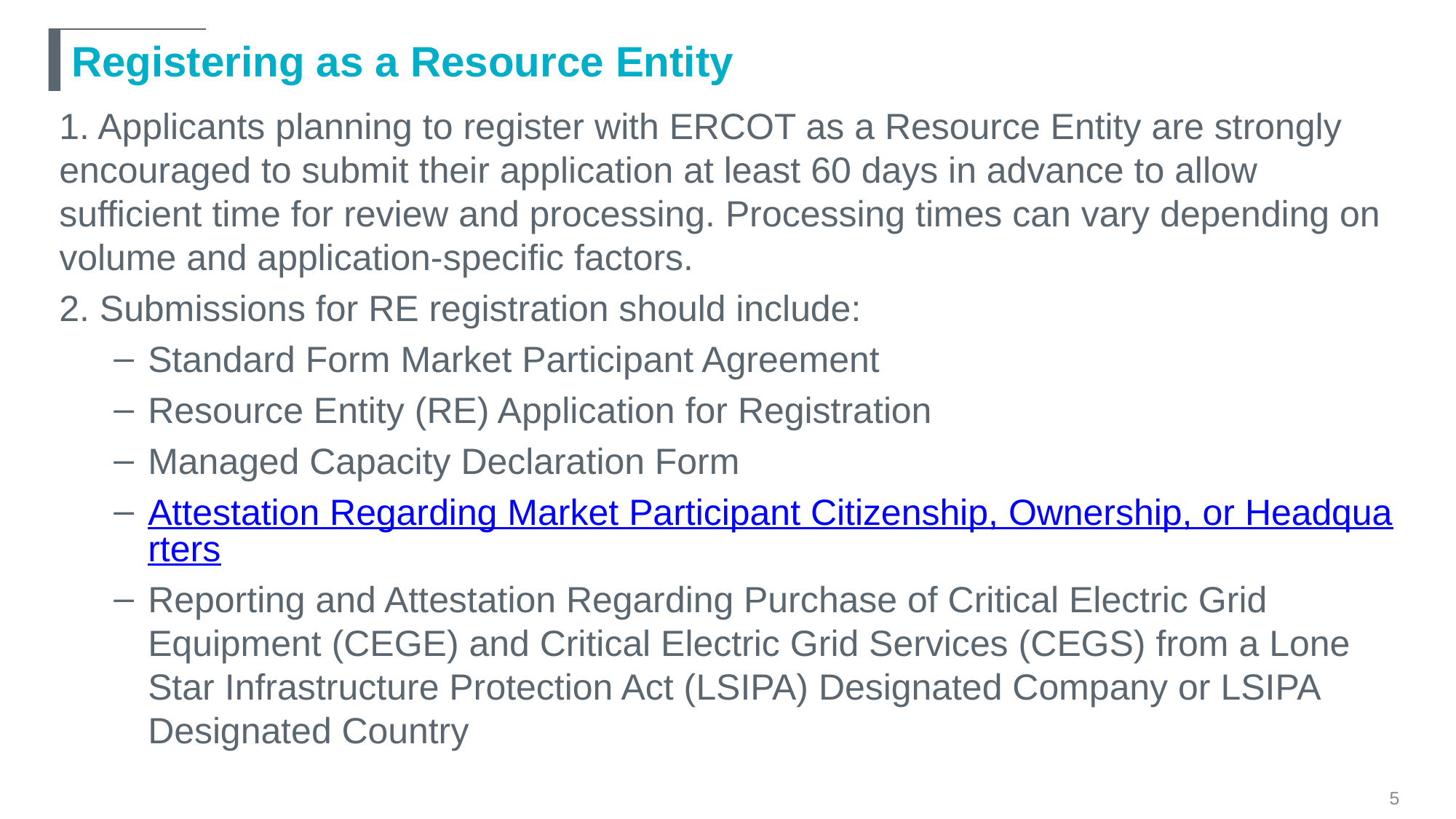

# Registering as a Resource Entity
1. Applicants planning to register with ERCOT as a Resource Entity are strongly encouraged to submit their application at least 60 days in advance to allow sufficient time for review and processing. Processing times can vary depending on volume and application-specific factors.
2. Submissions for RE registration should include:
Standard Form Market Participant Agreement
Resource Entity (RE) Application for Registration
Managed Capacity Declaration Form
Attestation Regarding Market Participant Citizenship, Ownership, or Headquarters
Reporting and Attestation Regarding Purchase of Critical Electric Grid Equipment (CEGE) and Critical Electric Grid Services (CEGS) from a Lone Star Infrastructure Protection Act (LSIPA) Designated Company or LSIPA Designated Country

5